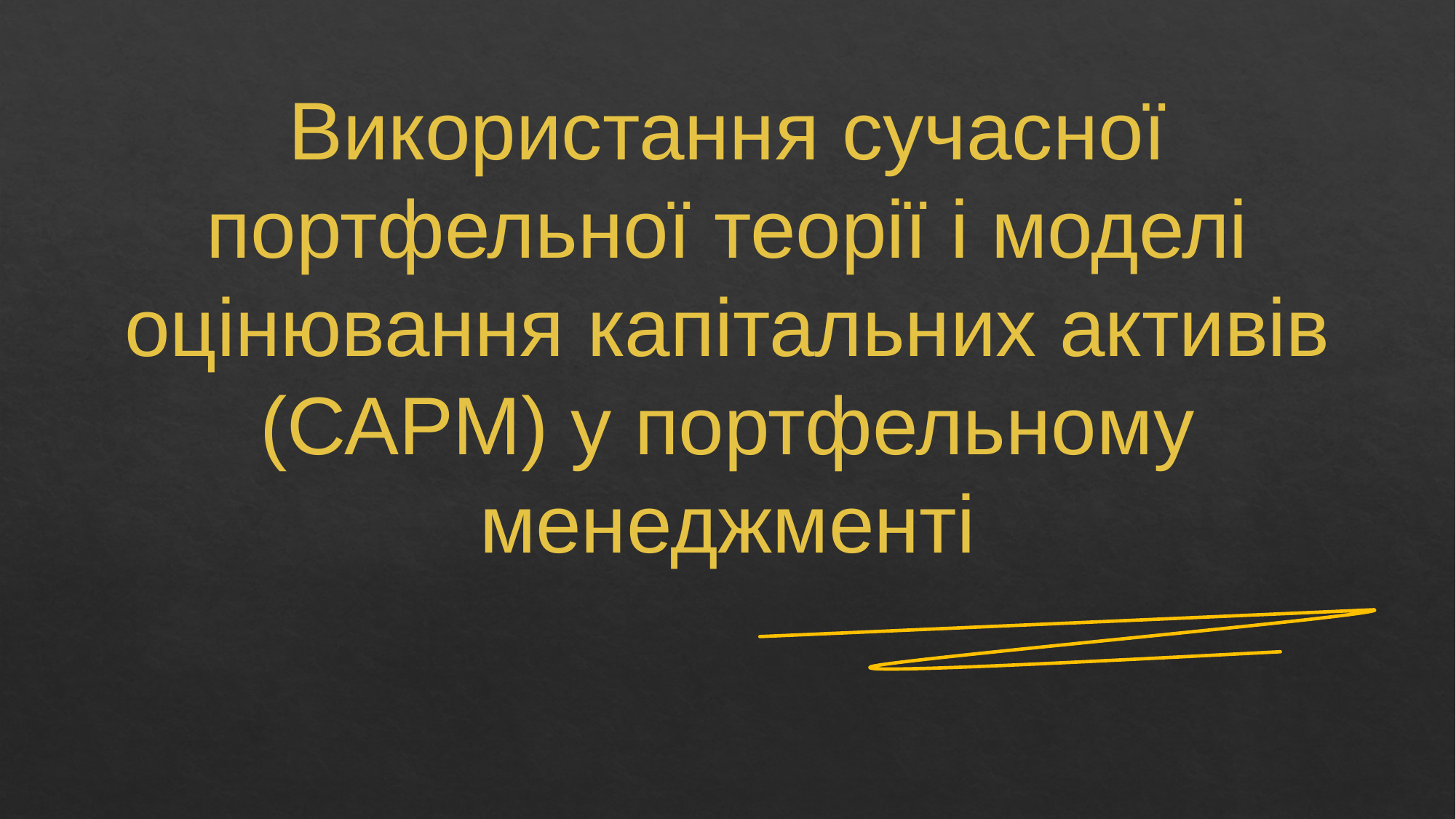

Використання сучасної портфельної теорії і моделі оцінювання капітальних активів (САРМ) у портфельному менеджменті